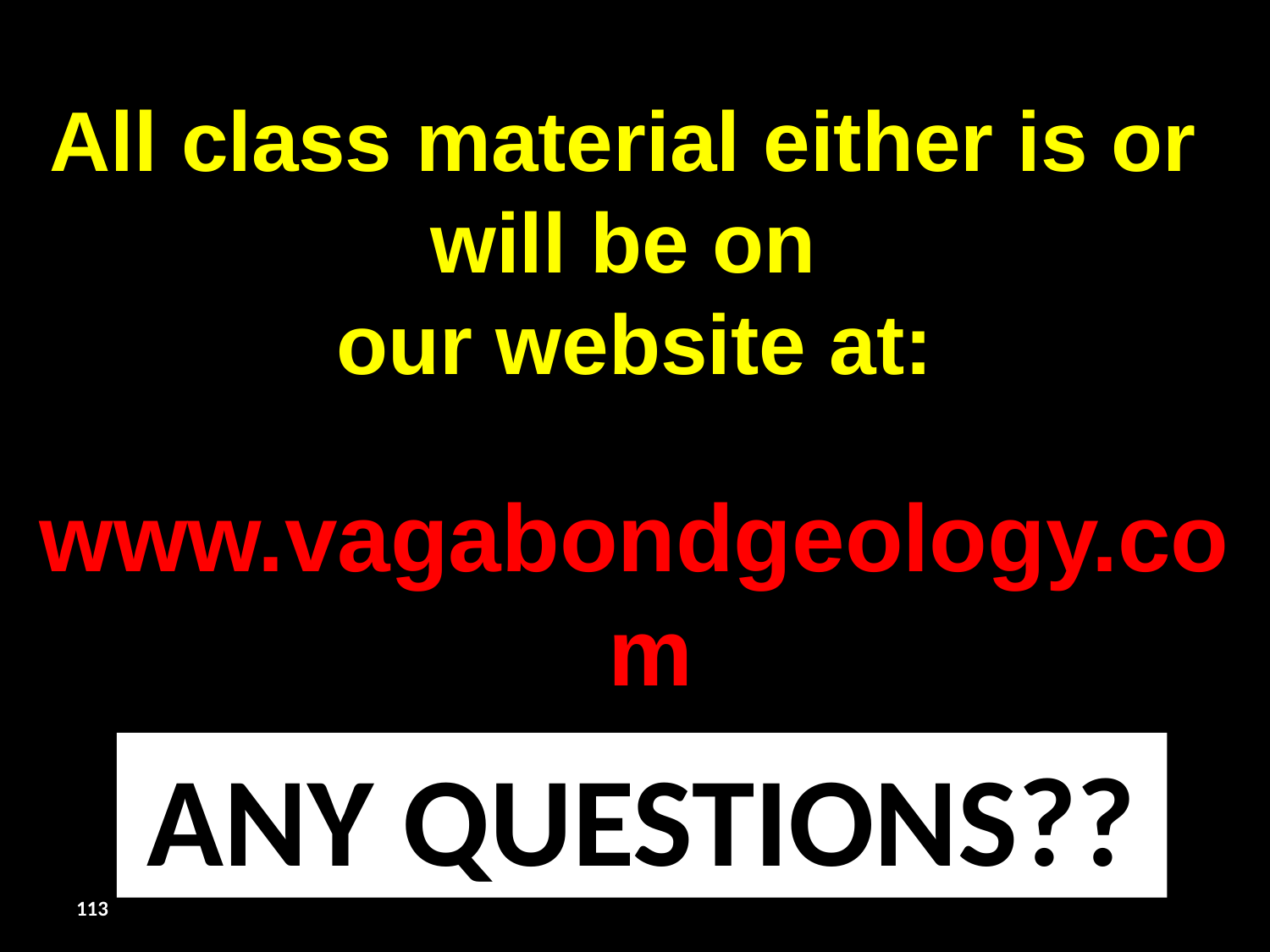

All class material either is or
will be on
our website at:

www.vagabondgeology.com
ANY QUESTIONS??
113